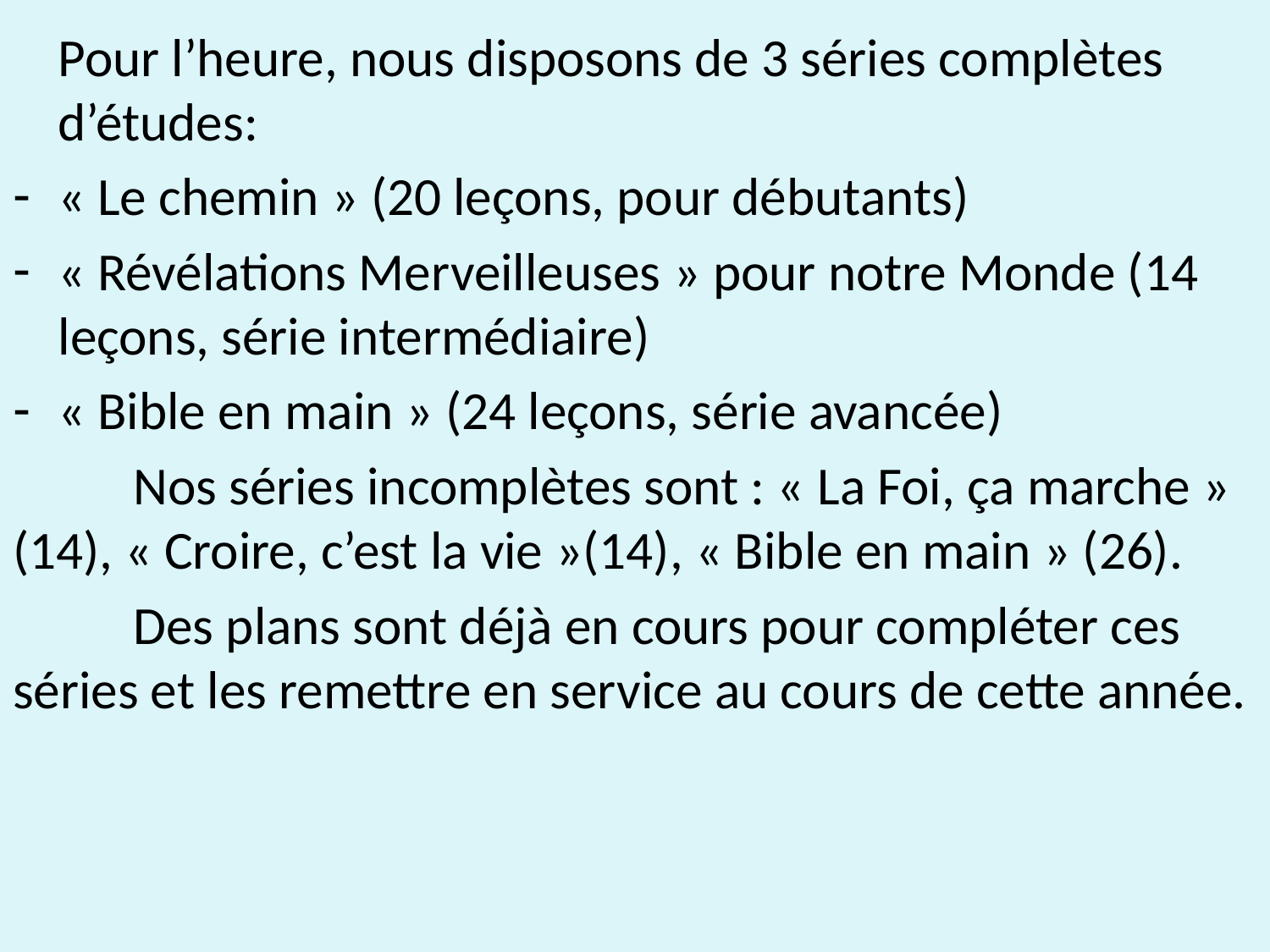

Pour l’heure, nous disposons de 3 séries complètes d’études:
« Le chemin » (20 leçons, pour débutants)
« Révélations Merveilleuses » pour notre Monde (14 leçons, série intermédiaire)
« Bible en main » (24 leçons, série avancée)
	Nos séries incomplètes sont : « La Foi, ça marche » (14), « Croire, c’est la vie »(14), « Bible en main » (26).
	Des plans sont déjà en cours pour compléter ces séries et les remettre en service au cours de cette année.